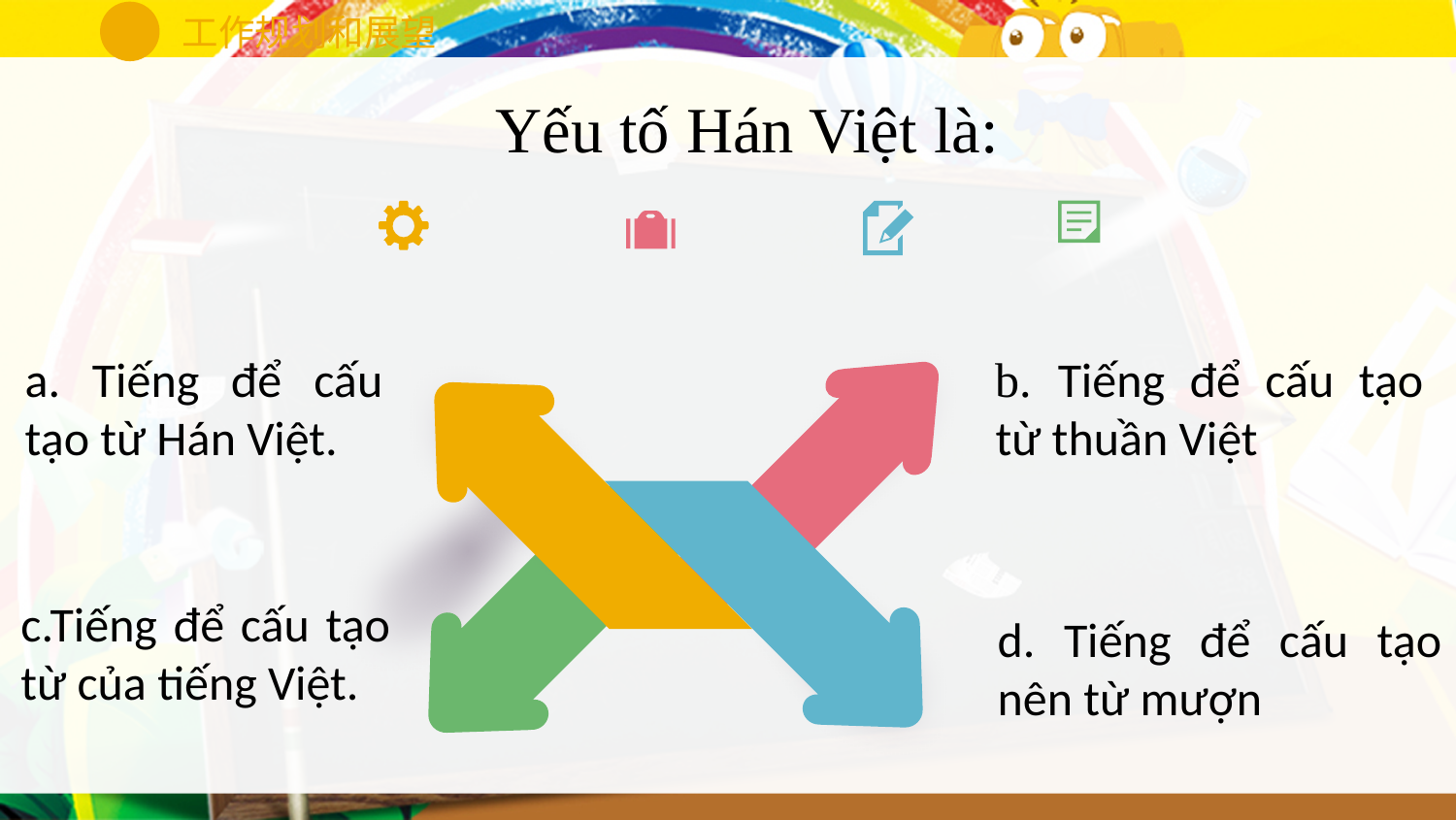

Yếu tố Hán Việt là:

a. Tiếng để cấu tạo từ Hán Việt.
b. Tiếng để cấu tạo từ thuần Việt

c.Tiếng để cấu tạo từ của tiếng Việt.
d. Tiếng để cấu tạo nên từ mượn